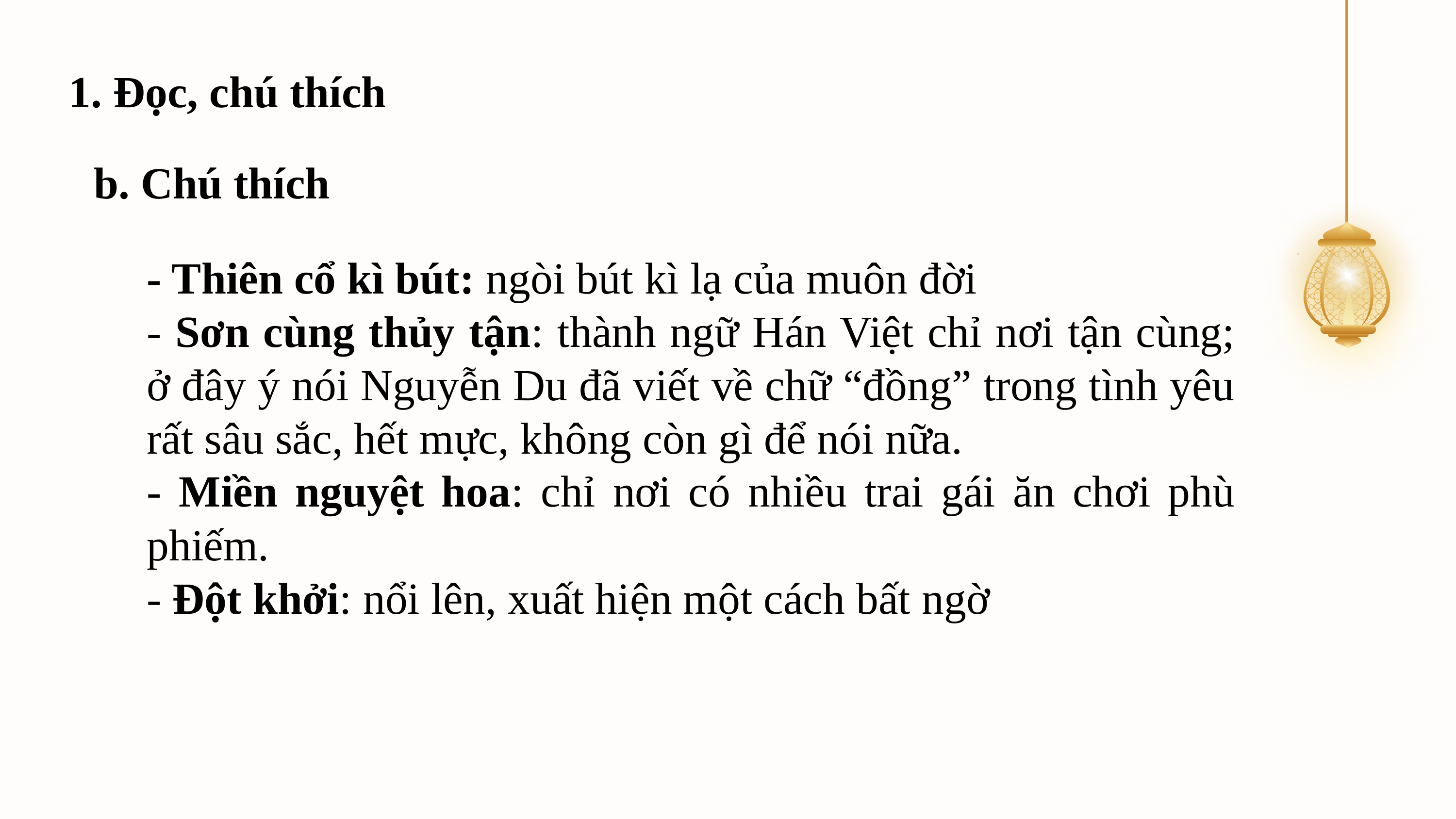

1. Đọc, chú thích
b. Chú thích
- Thiên cổ kì bút: ngòi bút kì lạ của muôn đời
- Sơn cùng thủy tận: thành ngữ Hán Việt chỉ nơi tận cùng; ở đây ý nói Nguyễn Du đã viết về chữ “đồng” trong tình yêu rất sâu sắc, hết mực, không còn gì để nói nữa.
- Miền nguyệt hoa: chỉ nơi có nhiều trai gái ăn chơi phù phiếm.
- Đột khởi: nổi lên, xuất hiện một cách bất ngờ